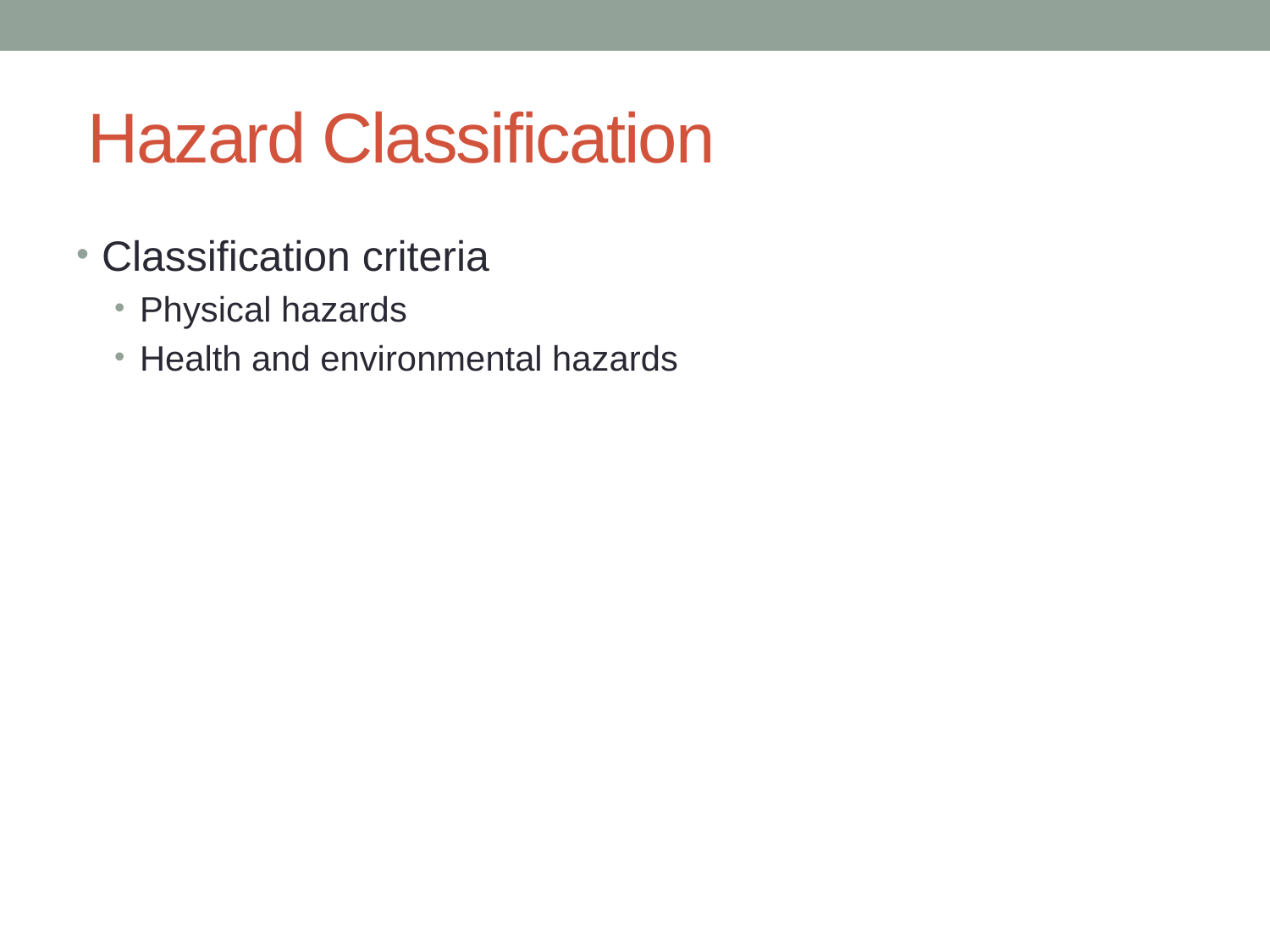

# Hazard Classification
Classification criteria
Physical hazards
Health and environmental hazards